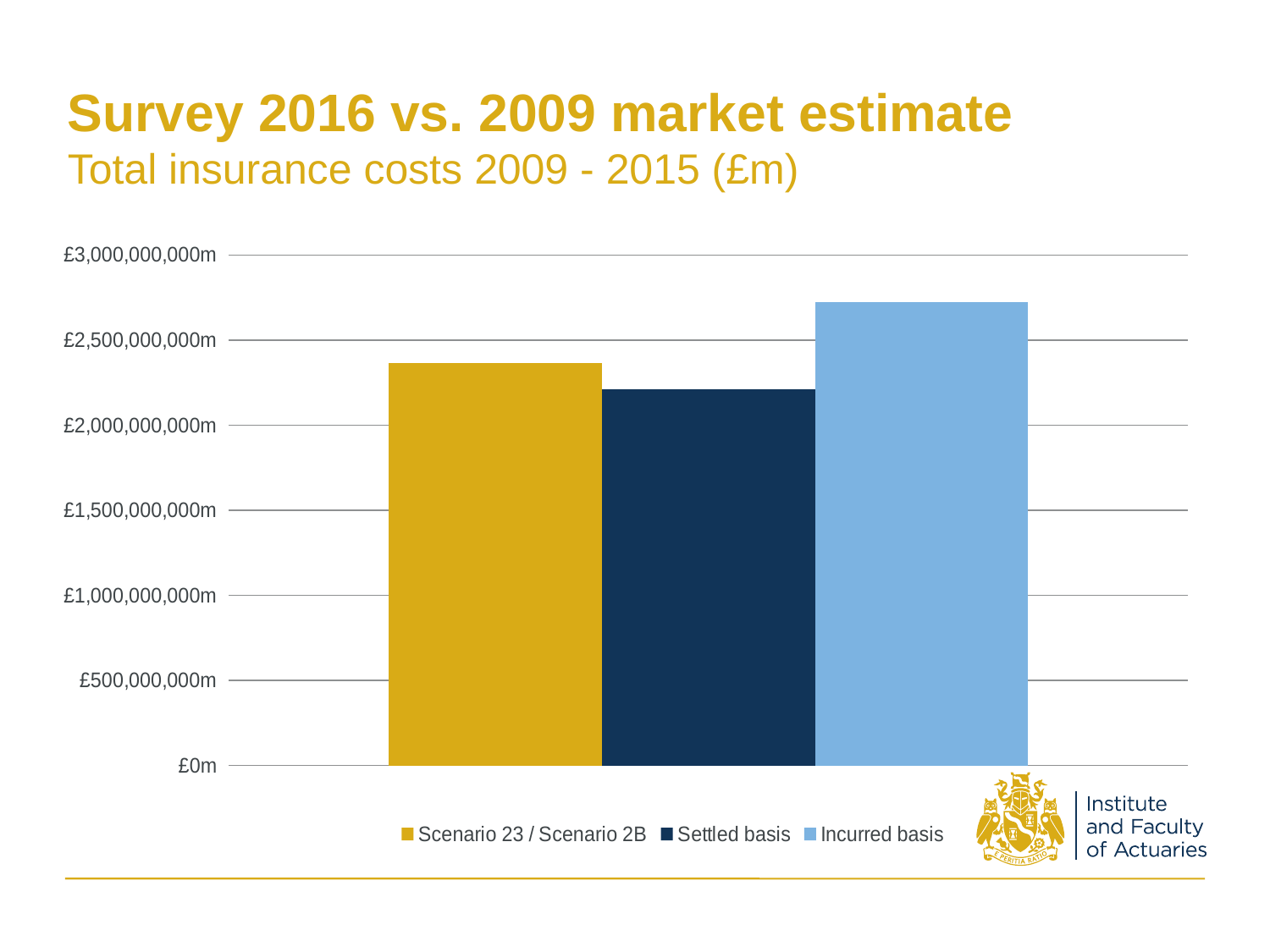

# Survey 2016 vs. 2009 market estimate Total insurance costs 2009 - 2015 (£m)

### Chart

| Category | Scenario 23 / Scenario 2B | Settled basis | Incurred basis |
|---|---|---|---|